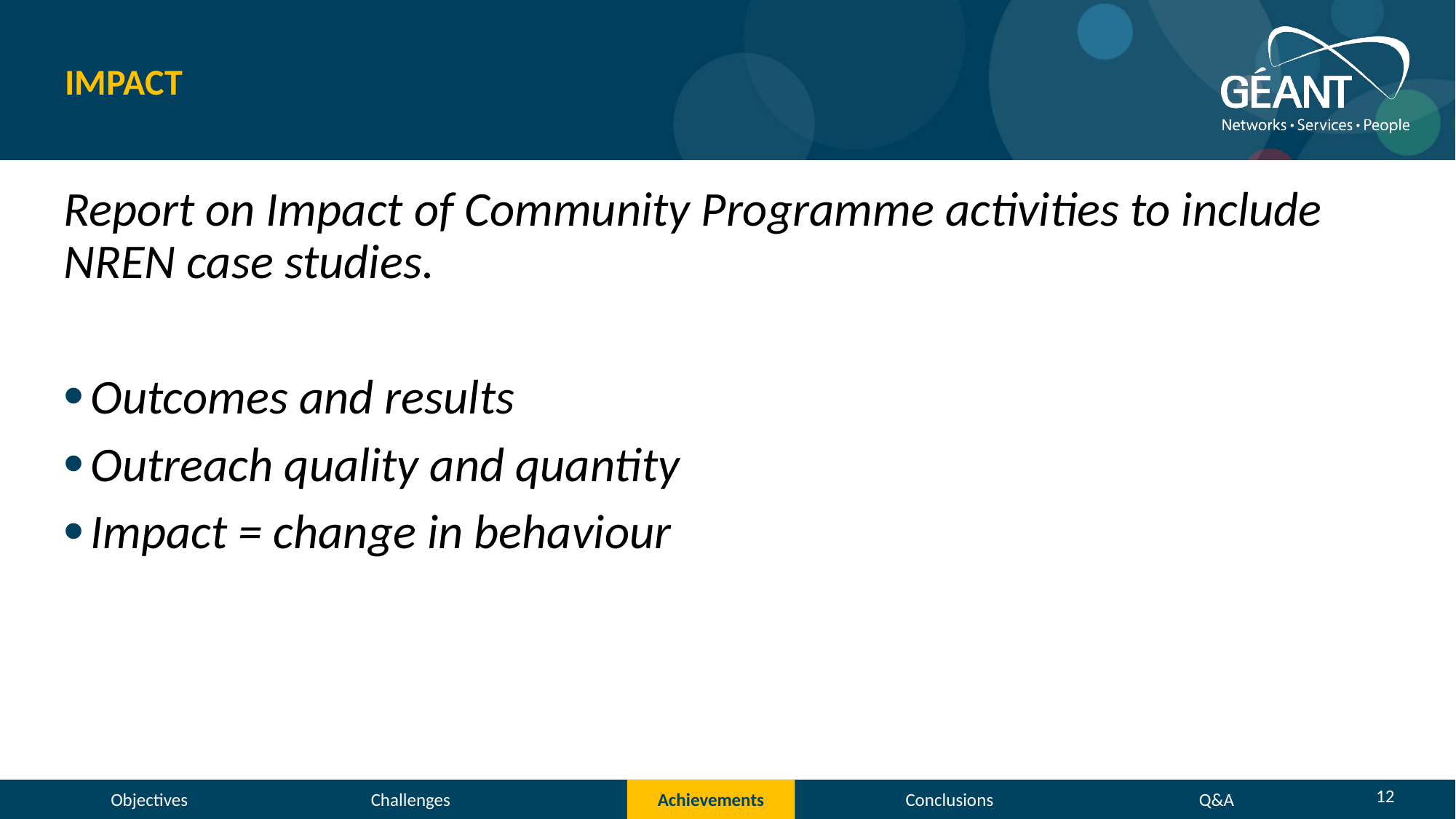

# IMPACT
Report on Impact of Community Programme activities to include NREN case studies.

Outcomes and results
Outreach quality and quantity
Impact = change in behaviour
12